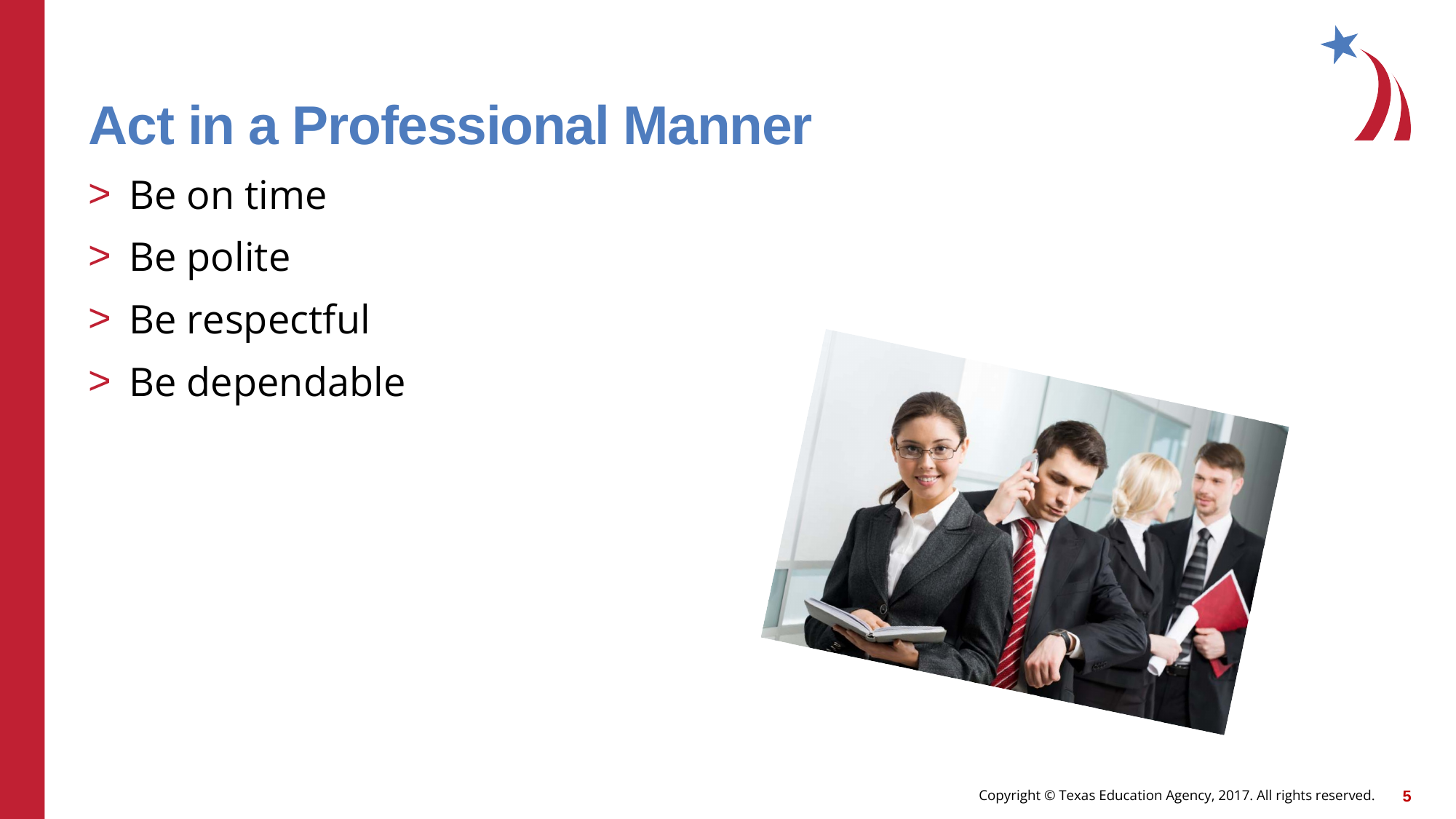

Act in a Professional Manner
Be on time
Be polite
Be respectful
Be dependable